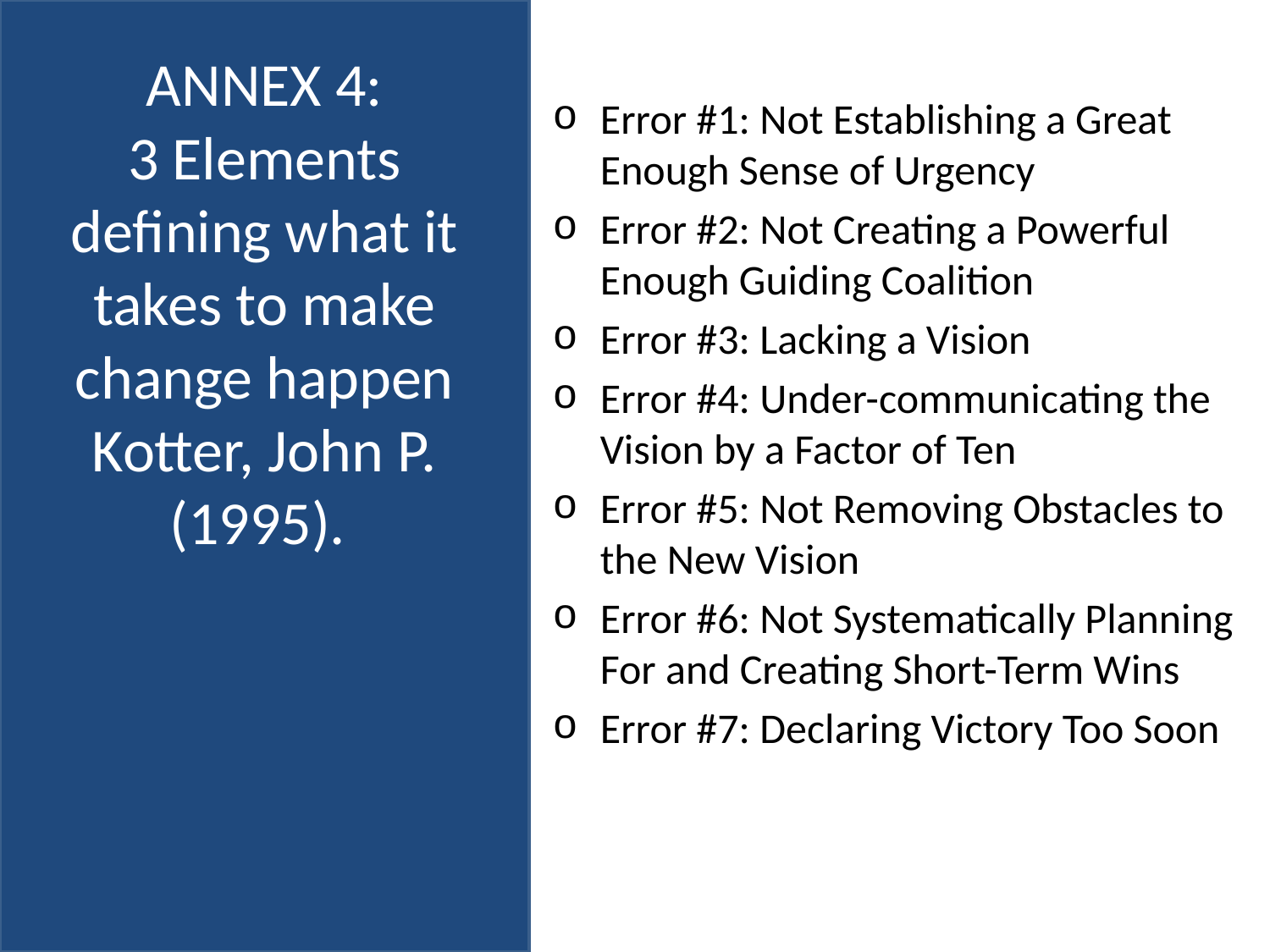

# ANNEX 4: 3 Elements defining what it takes to make change happen Kotter, John P. (1995).
Error #1: Not Establishing a Great Enough Sense of Urgency
Error #2: Not Creating a Powerful Enough Guiding Coalition
Error #3: Lacking a Vision
Error #4: Under-communicating the Vision by a Factor of Ten
Error #5: Not Removing Obstacles to the New Vision
Error #6: Not Systematically Planning For and Creating Short-Term Wins
Error #7: Declaring Victory Too Soon